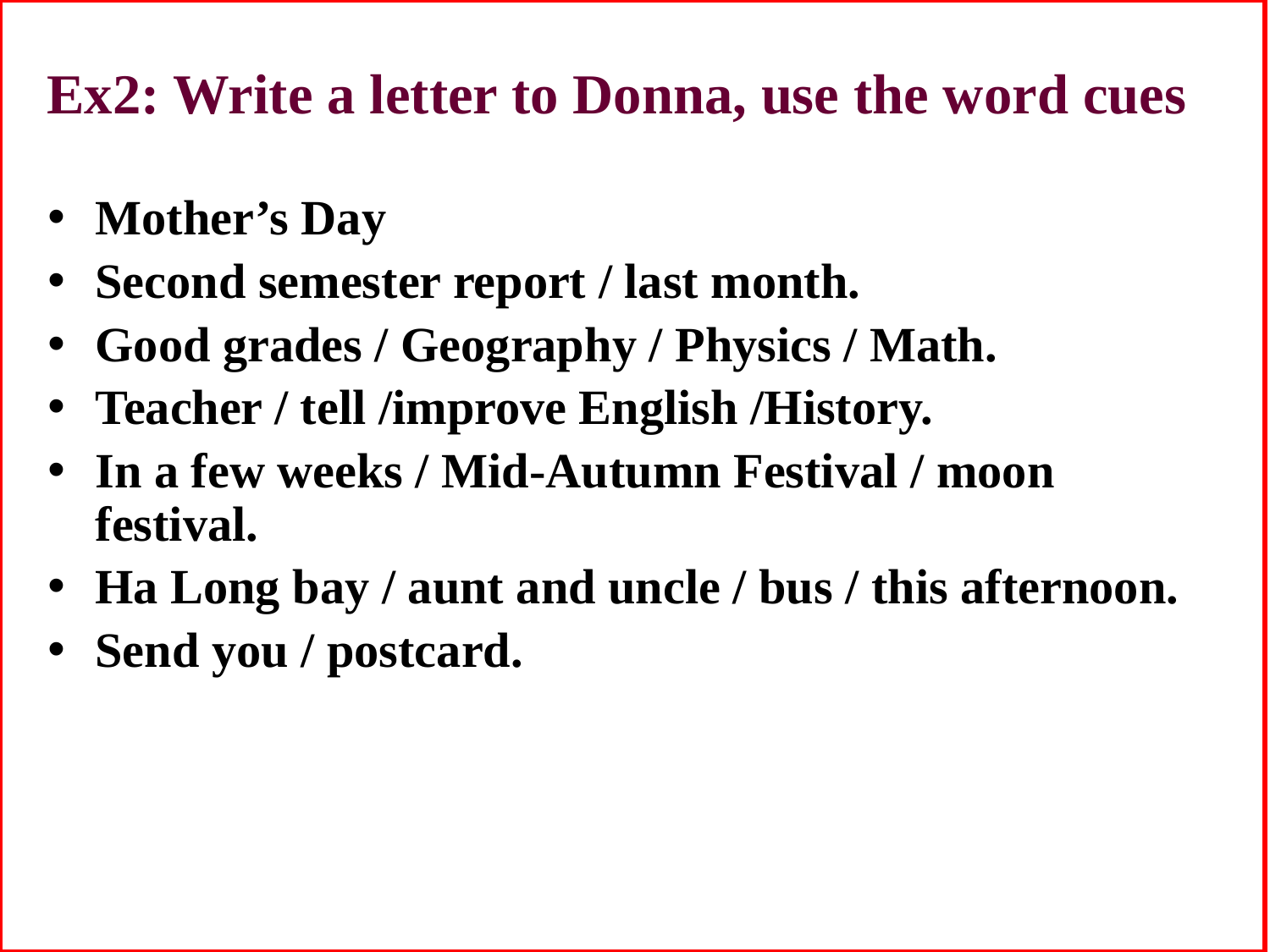

# Ex2: Write a letter to Donna, use the word cues
Mother’s Day
Second semester report / last month.
Good grades / Geography / Physics / Math.
Teacher / tell /improve English /History.
In a few weeks / Mid-Autumn Festival / moon festival.
Ha Long bay / aunt and uncle / bus / this afternoon.
Send you / postcard.